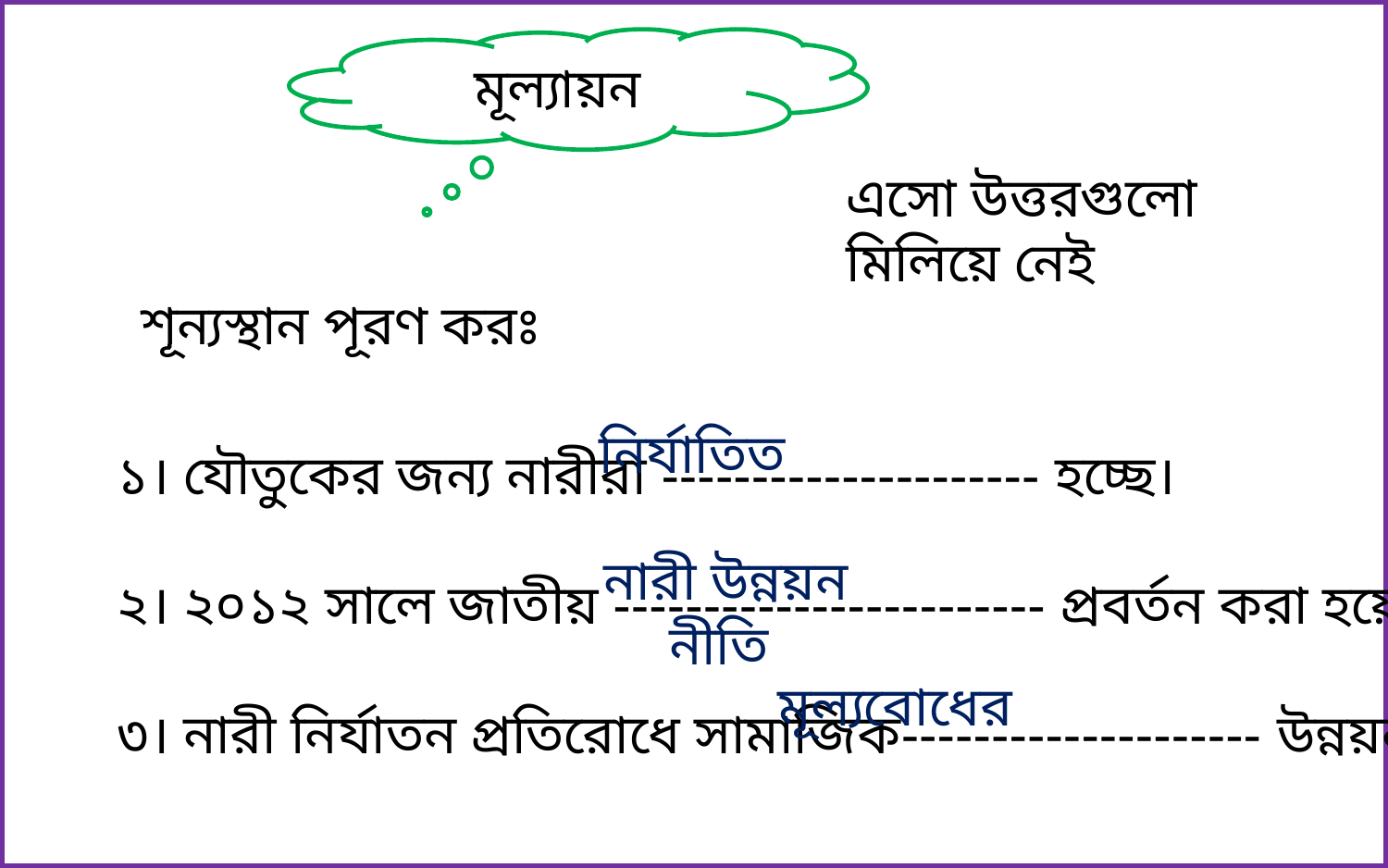

মূল্যায়ন
এসো উত্তরগুলো মিলিয়ে নেই
শূন্যস্থান পূরণ করঃ
নির্যাতিত
১। যৌতুকের জন্য নারীরা --------------------- হচ্ছে।

২। ২০১২ সালে জাতীয় ------------------------ প্রবর্তন করা হয়েছে।

৩। নারী নির্যাতন প্রতিরোধে সামাজিক-------------------- উন্নয়ন জরুরি।
নারী উন্নয়ন নীতি
মূল্যবোধের